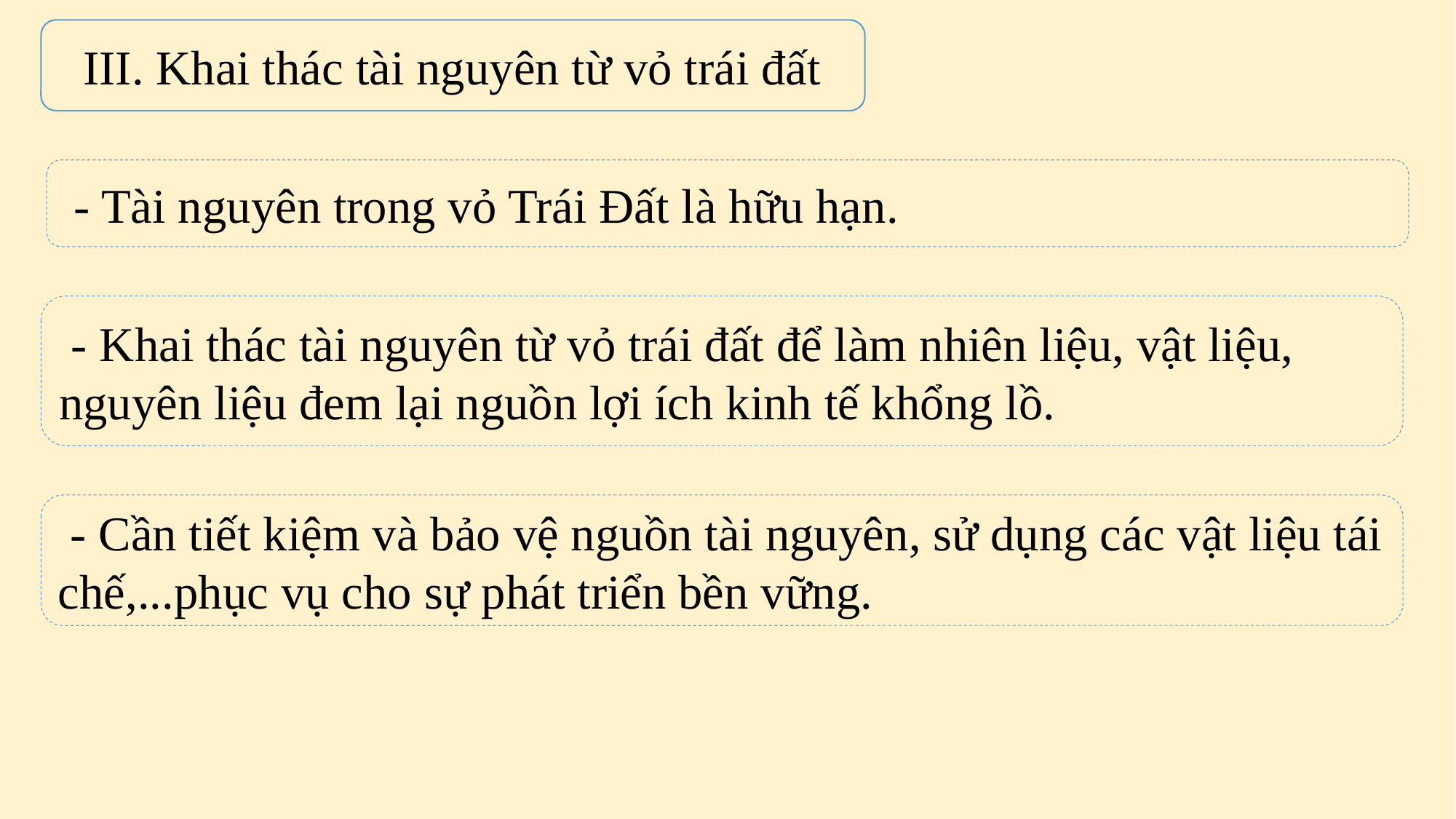

III. Khai thác tài nguyên từ vỏ trái đất
 - Tài nguyên trong vỏ Trái Đất là hữu hạn.
 - Khai thác tài nguyên từ vỏ trái đất để làm nhiên liệu, vật liệu, nguyên liệu đem lại nguồn lợi ích kinh tế khổng lồ.
 - Cần tiết kiệm và bảo vệ nguồn tài nguyên, sử dụng các vật liệu tái chế,...phục vụ cho sự phát triển bền vững.